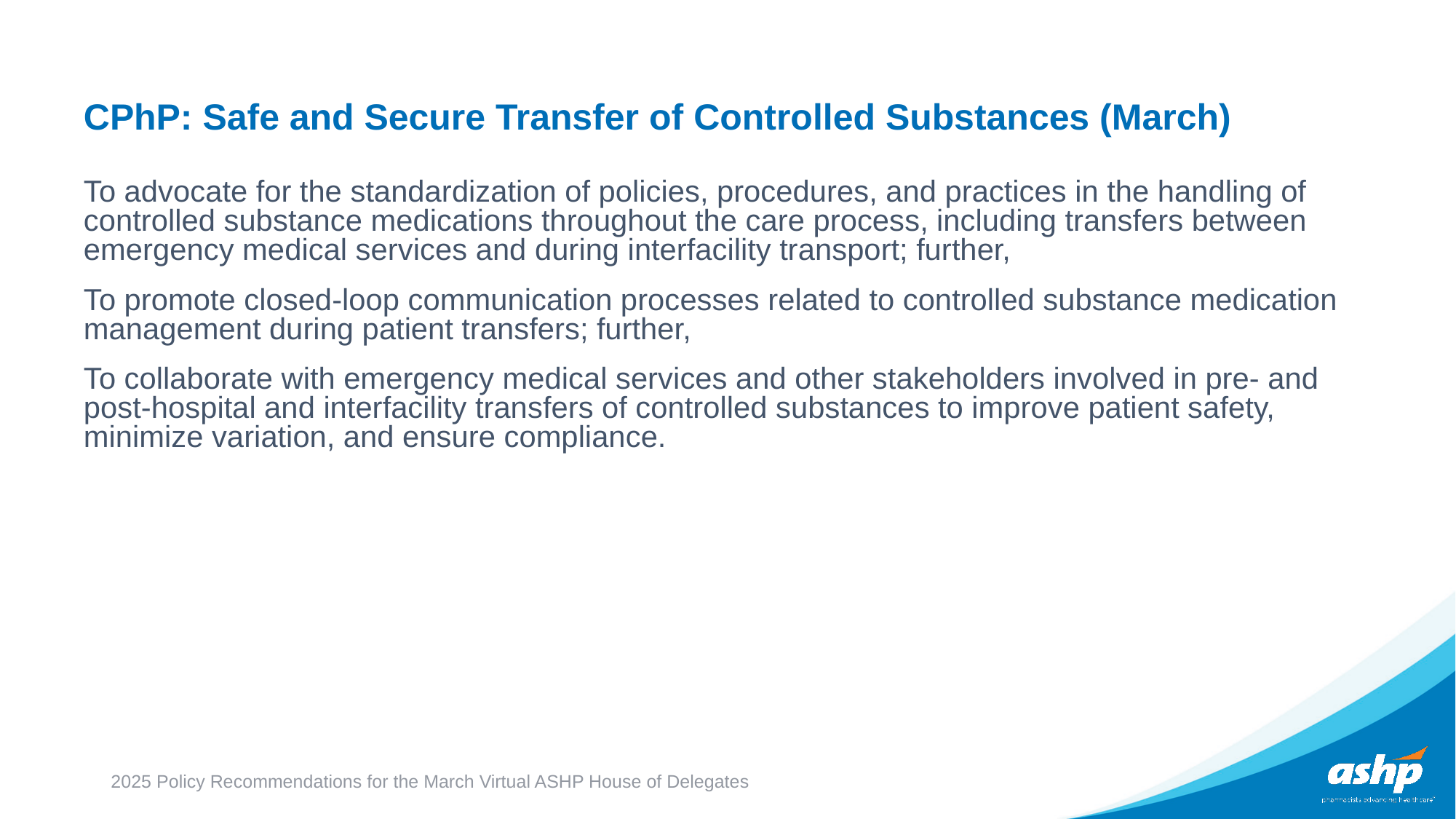

# CPhP: Safe and Secure Transfer of Controlled Substances (March)
To advocate for the standardization of policies, procedures, and practices in the handling of controlled substance medications throughout the care process, including transfers between emergency medical services and during interfacility transport; further,

To promote closed-loop communication processes related to controlled substance medication management during patient transfers; further,

To collaborate with emergency medical services and other stakeholders involved in pre- and post-hospital and interfacility transfers of controlled substances to improve patient safety, minimize variation, and ensure compliance.
2025 Policy Recommendations for the March Virtual ASHP House of Delegates